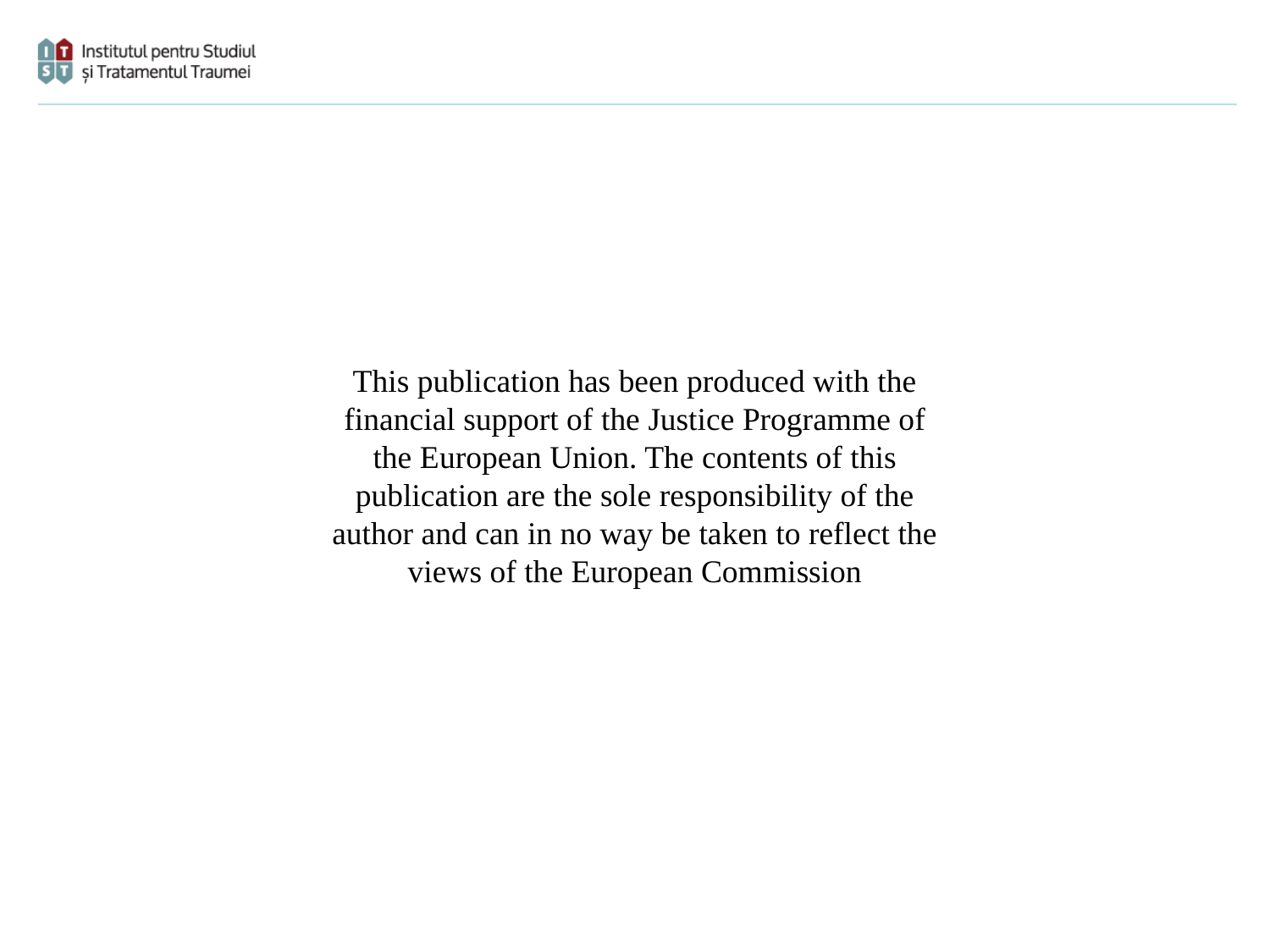

This publication has been produced with the financial support of the Justice Programme of the European Union. The contents of this publication are the sole responsibility of the author and can in no way be taken to reflect the views of the European Commission